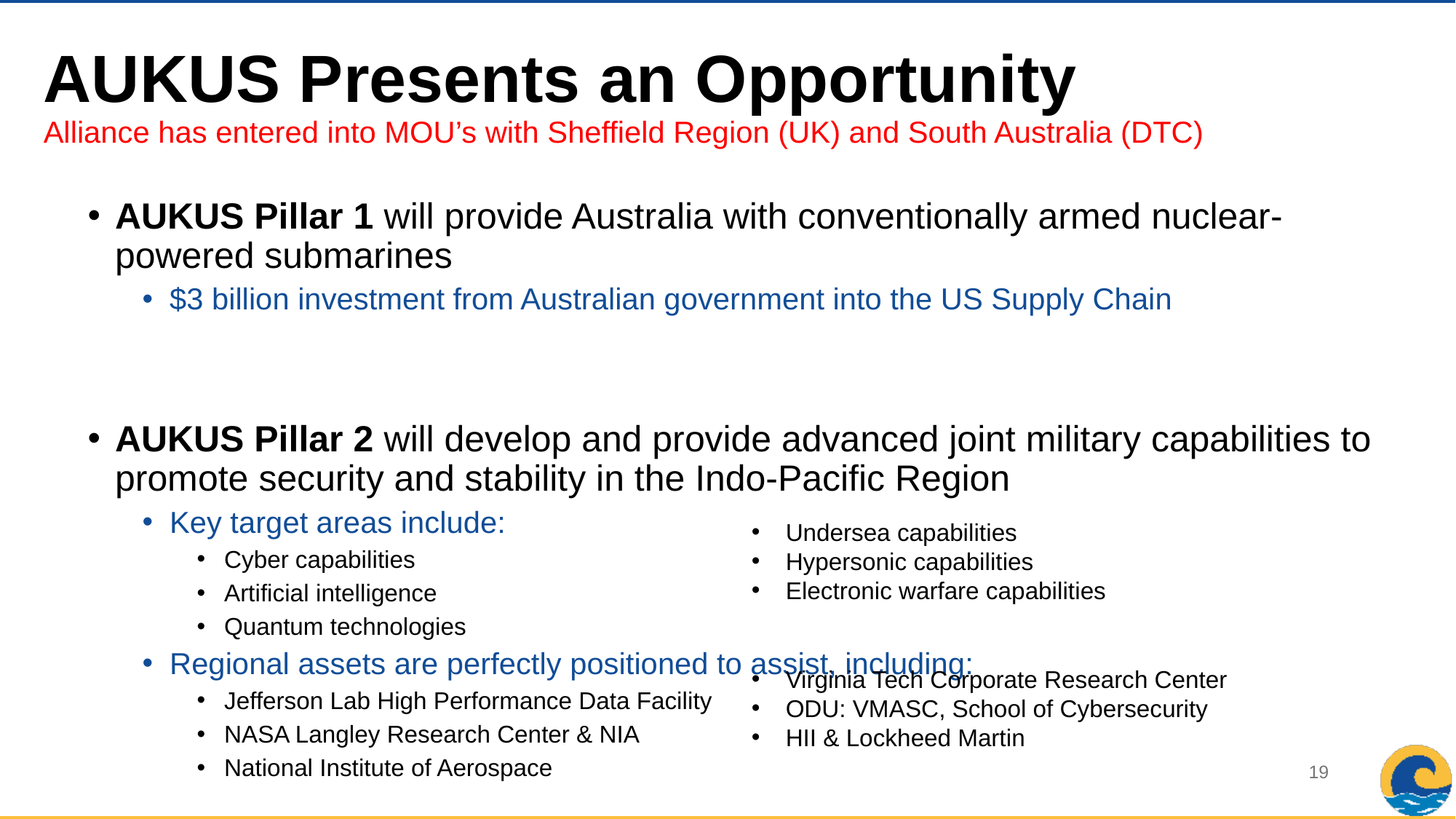

# AUKUS Presents an Opportunity Alliance has entered into MOU’s with Sheffield Region (UK) and South Australia (DTC)
AUKUS Pillar 1 will provide Australia with conventionally armed nuclear-powered submarines
$3 billion investment from Australian government into the US Supply Chain

AUKUS Pillar 2 will develop and provide advanced joint military capabilities to promote security and stability in the Indo-Pacific Region
Key target areas include:
Cyber capabilities
Artificial intelligence
Quantum technologies
Regional assets are perfectly positioned to assist, including:
Jefferson Lab High Performance Data Facility
NASA Langley Research Center & NIA
National Institute of Aerospace
Undersea capabilities
Hypersonic capabilities
Electronic warfare capabilities
Virginia Tech Corporate Research Center
ODU: VMASC, School of Cybersecurity
HII & Lockheed Martin
19